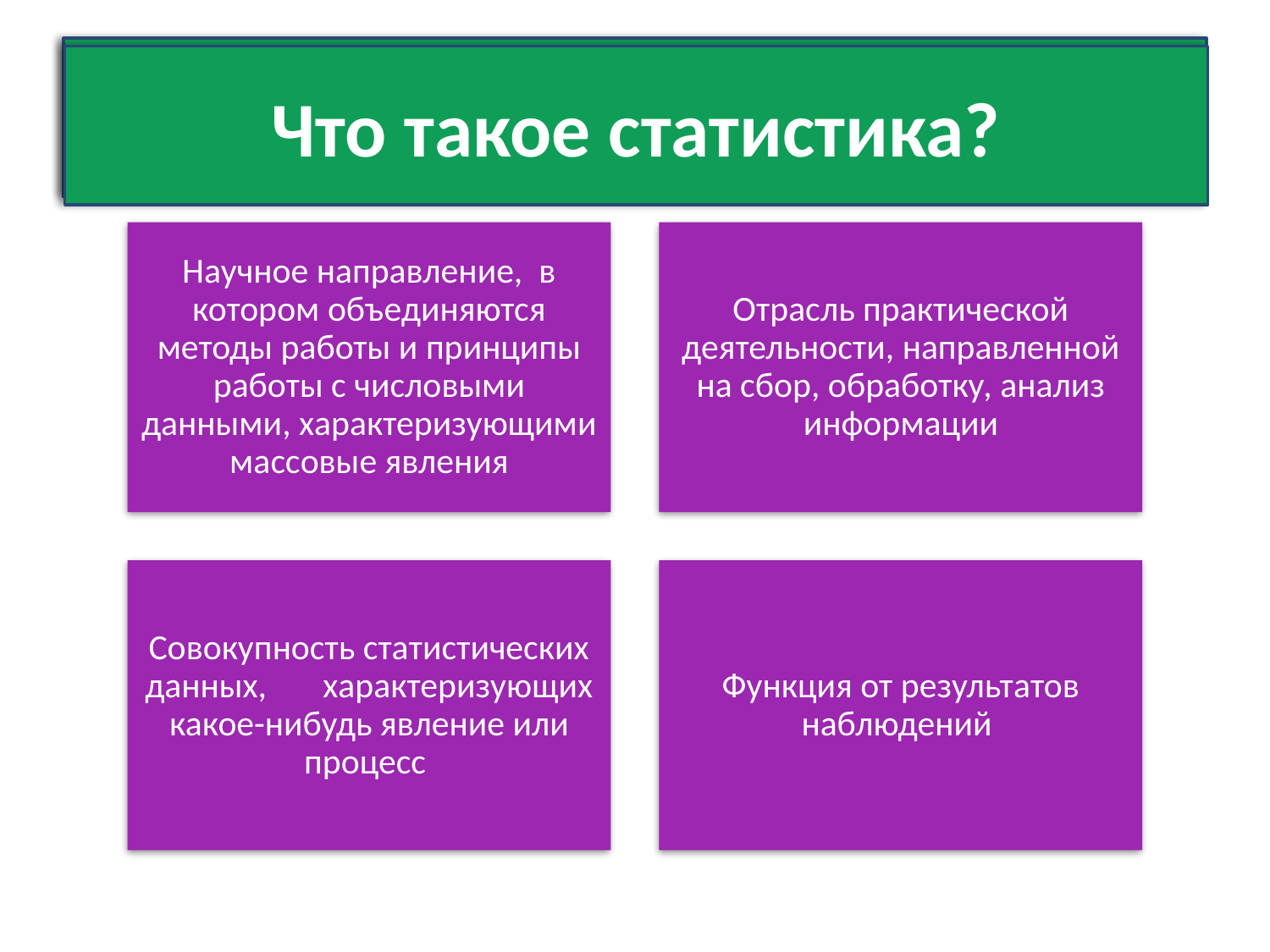

# Что такое статистика?
Что такое статистика?

Научное направление,  в котором объединяются методы работы и принципы работы с числовыми данными, характеризующими массовые явления

Отрасль практической деятельности, направленной на сбор, обработку, анализ информации

Совокупность статистических данных,       характеризующих какое-нибудь явление или процесс

Функция от результатов наблюдений